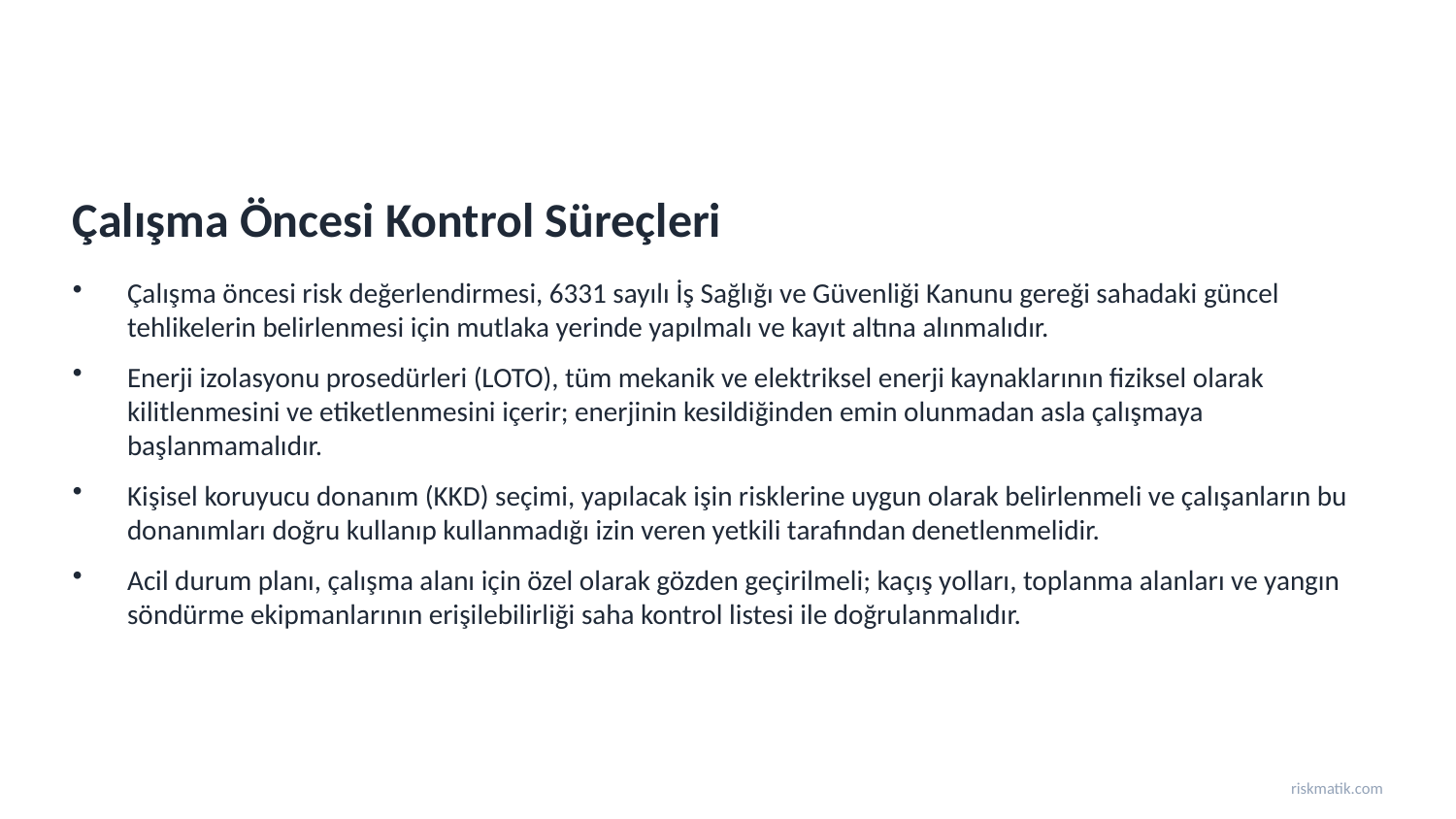

Çalışma Öncesi Kontrol Süreçleri
Çalışma öncesi risk değerlendirmesi, 6331 sayılı İş Sağlığı ve Güvenliği Kanunu gereği sahadaki güncel tehlikelerin belirlenmesi için mutlaka yerinde yapılmalı ve kayıt altına alınmalıdır.
Enerji izolasyonu prosedürleri (LOTO), tüm mekanik ve elektriksel enerji kaynaklarının fiziksel olarak kilitlenmesini ve etiketlenmesini içerir; enerjinin kesildiğinden emin olunmadan asla çalışmaya başlanmamalıdır.
Kişisel koruyucu donanım (KKD) seçimi, yapılacak işin risklerine uygun olarak belirlenmeli ve çalışanların bu donanımları doğru kullanıp kullanmadığı izin veren yetkili tarafından denetlenmelidir.
Acil durum planı, çalışma alanı için özel olarak gözden geçirilmeli; kaçış yolları, toplanma alanları ve yangın söndürme ekipmanlarının erişilebilirliği saha kontrol listesi ile doğrulanmalıdır.
riskmatik.com